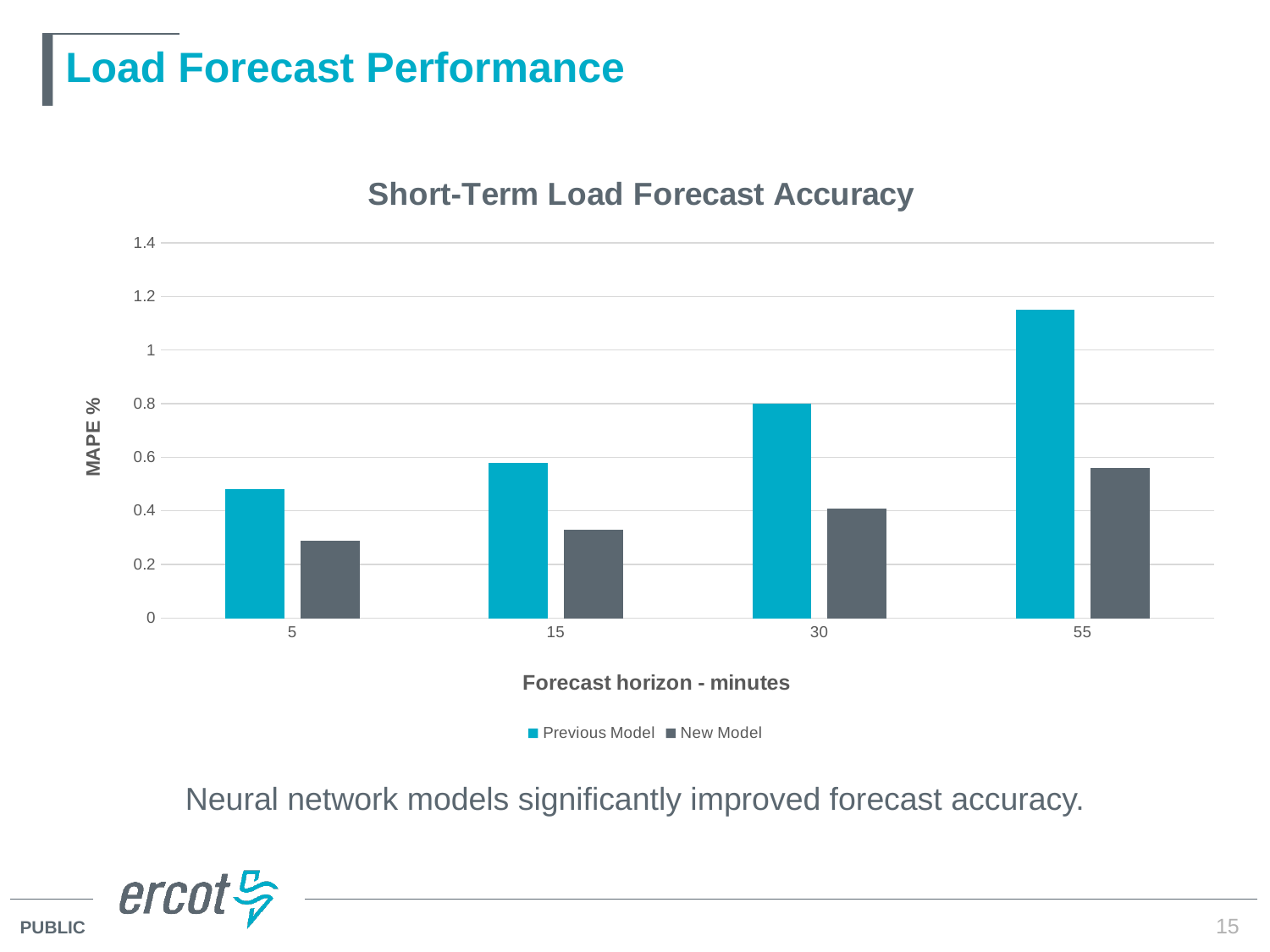

# Load Forecast Performance

### Chart: Short-Term Load Forecast Accuracy

| Category | Previous Model | New Model |
|---|---|---|
| 5 | 0.48 | 0.29 |
| 15 | 0.58 | 0.33 |
| 30 | 0.8 | 0.41 |
| 55 | 1.15 | 0.56 |
Neural network models significantly improved forecast accuracy.

15